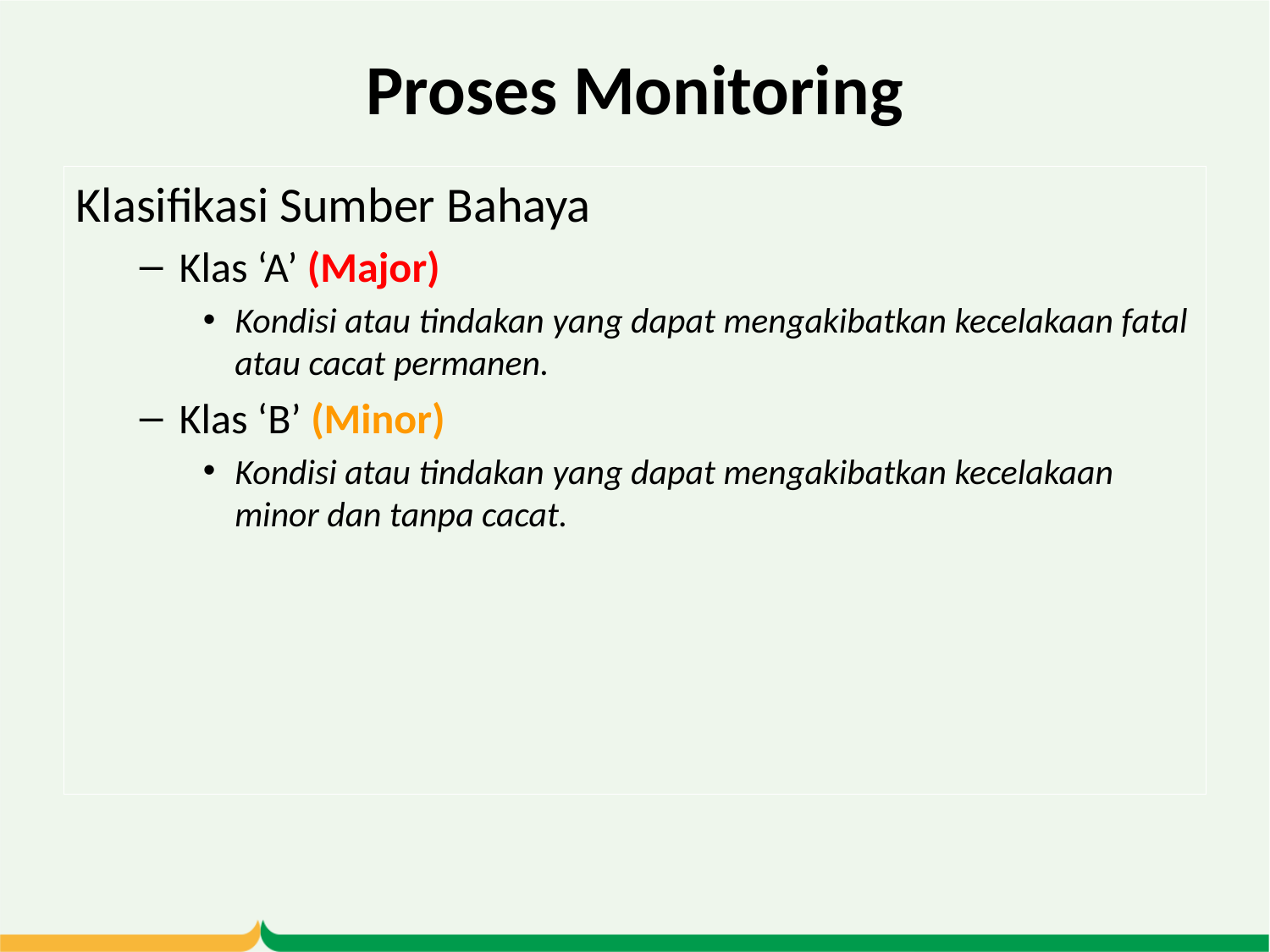

# Proses Monitoring
Klasifikasi Sumber Bahaya
Klas ‘A’ (Major)
Kondisi atau tindakan yang dapat mengakibatkan kecelakaan fatal atau cacat permanen.
Klas ‘B’ (Minor)
Kondisi atau tindakan yang dapat mengakibatkan kecelakaan minor dan tanpa cacat.